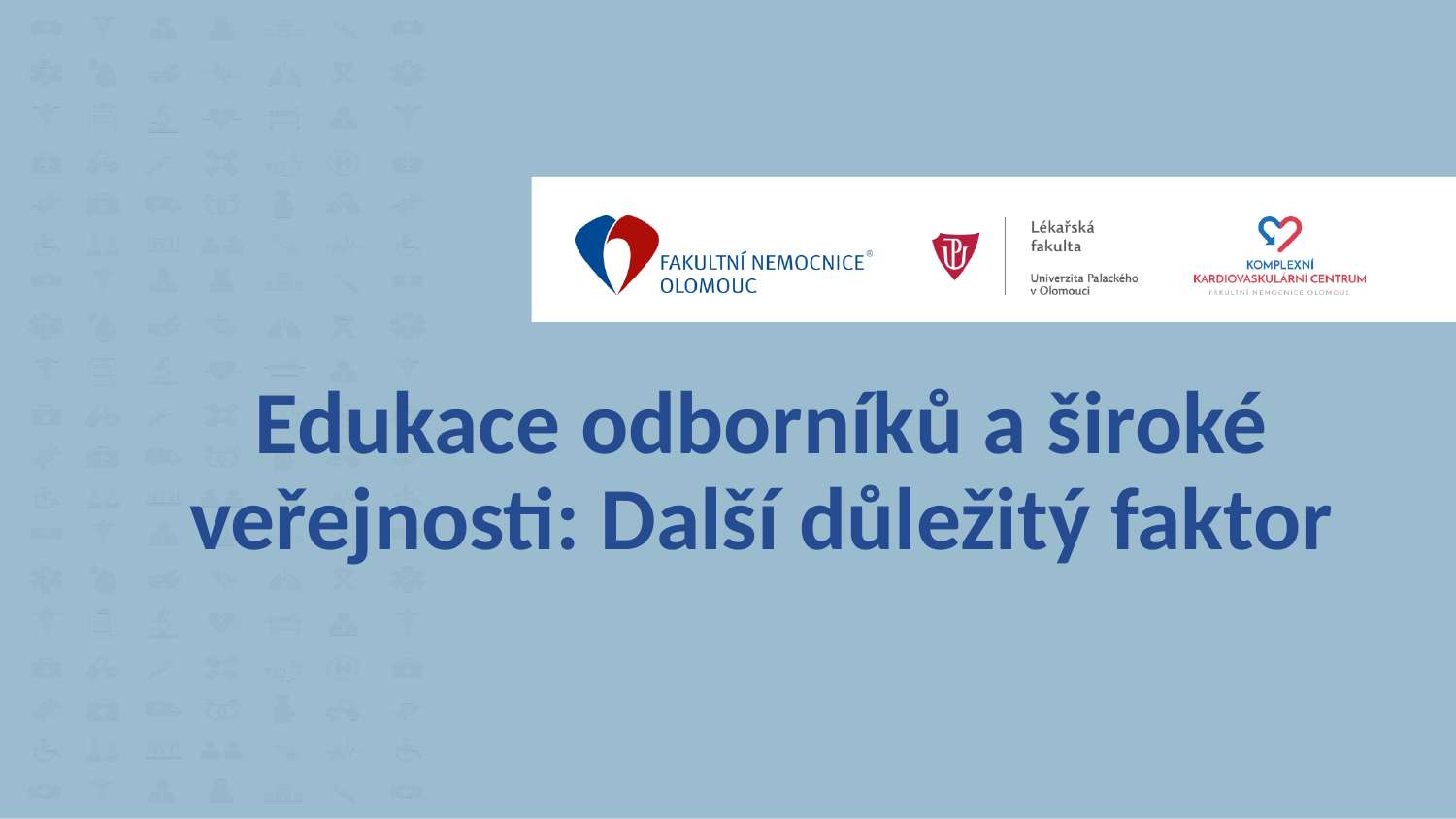

# Edukace odborníků a široké veřejnosti: Další důležitý faktor